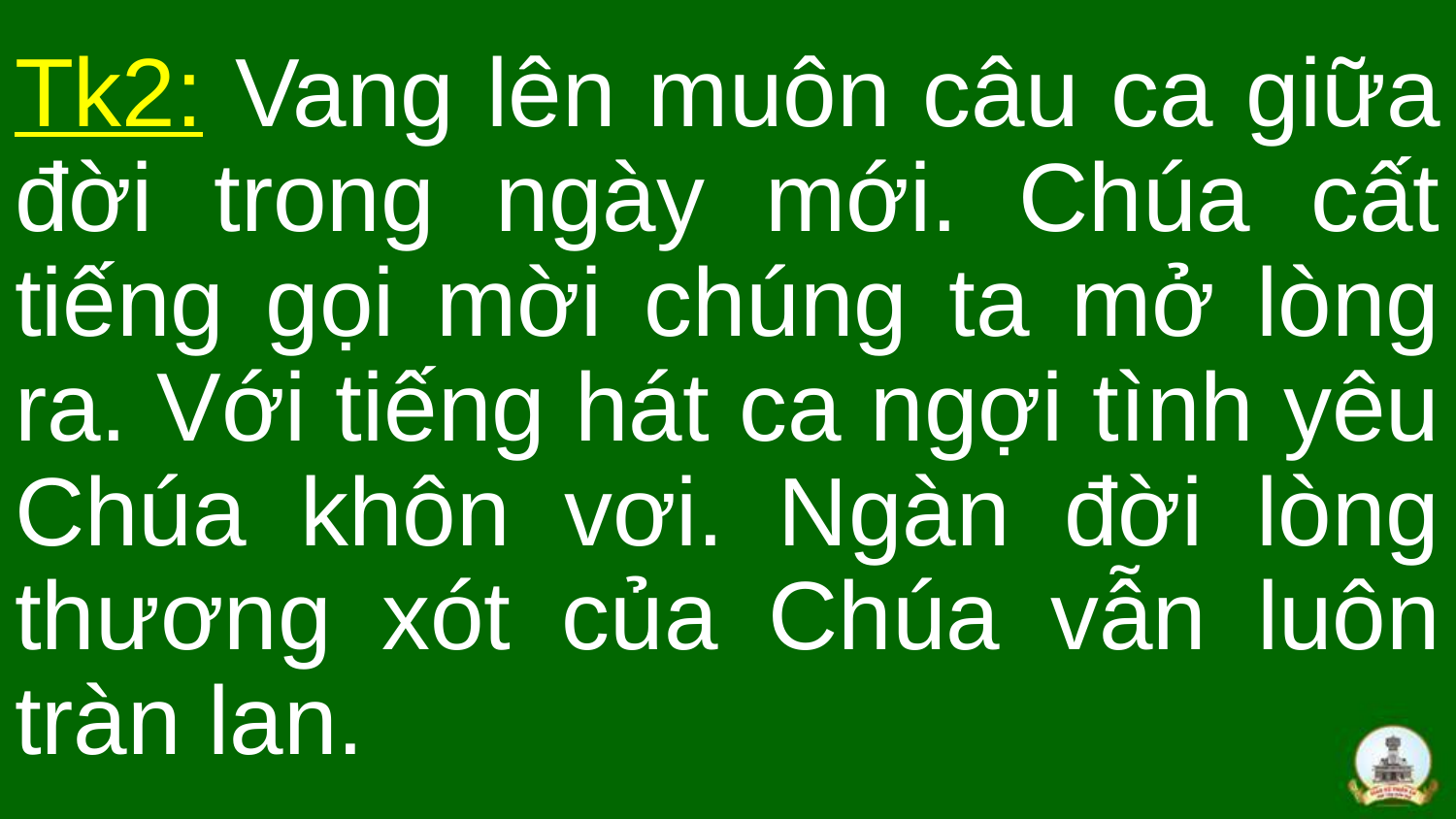

Tk2: Vang lên muôn câu ca giữa đời trong ngày mới. Chúa cất tiếng gọi mời chúng ta mở lòng ra. Với tiếng hát ca ngợi tình yêu Chúa khôn vơi. Ngàn đời lòng thương xót của Chúa vẫn luôn tràn lan.